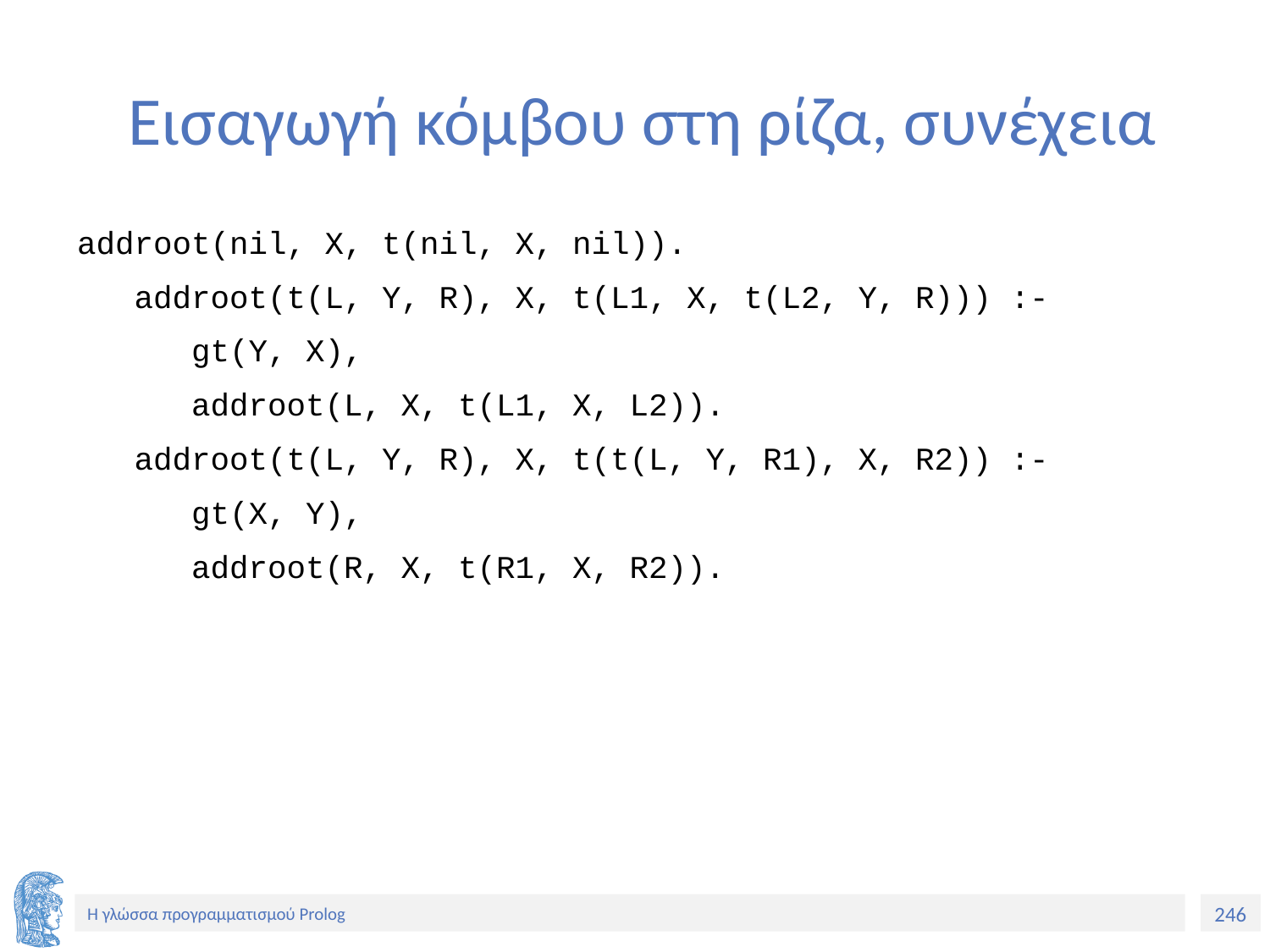

# Εισαγωγή κόμβου στη ρίζα, συνέχεια
addroot(nil, X, t(nil, X, nil)).
   addroot(t(L, Y, R), X, t(L1, X, t(L2, Y, R))) :-
      gt(Y, X),
      addroot(L, X, t(L1, X, L2)).
   addroot(t(L, Y, R), X, t(t(L, Y, R1), X, R2)) :-
      gt(X, Y),
      addroot(R, X, t(R1, X, R2)).